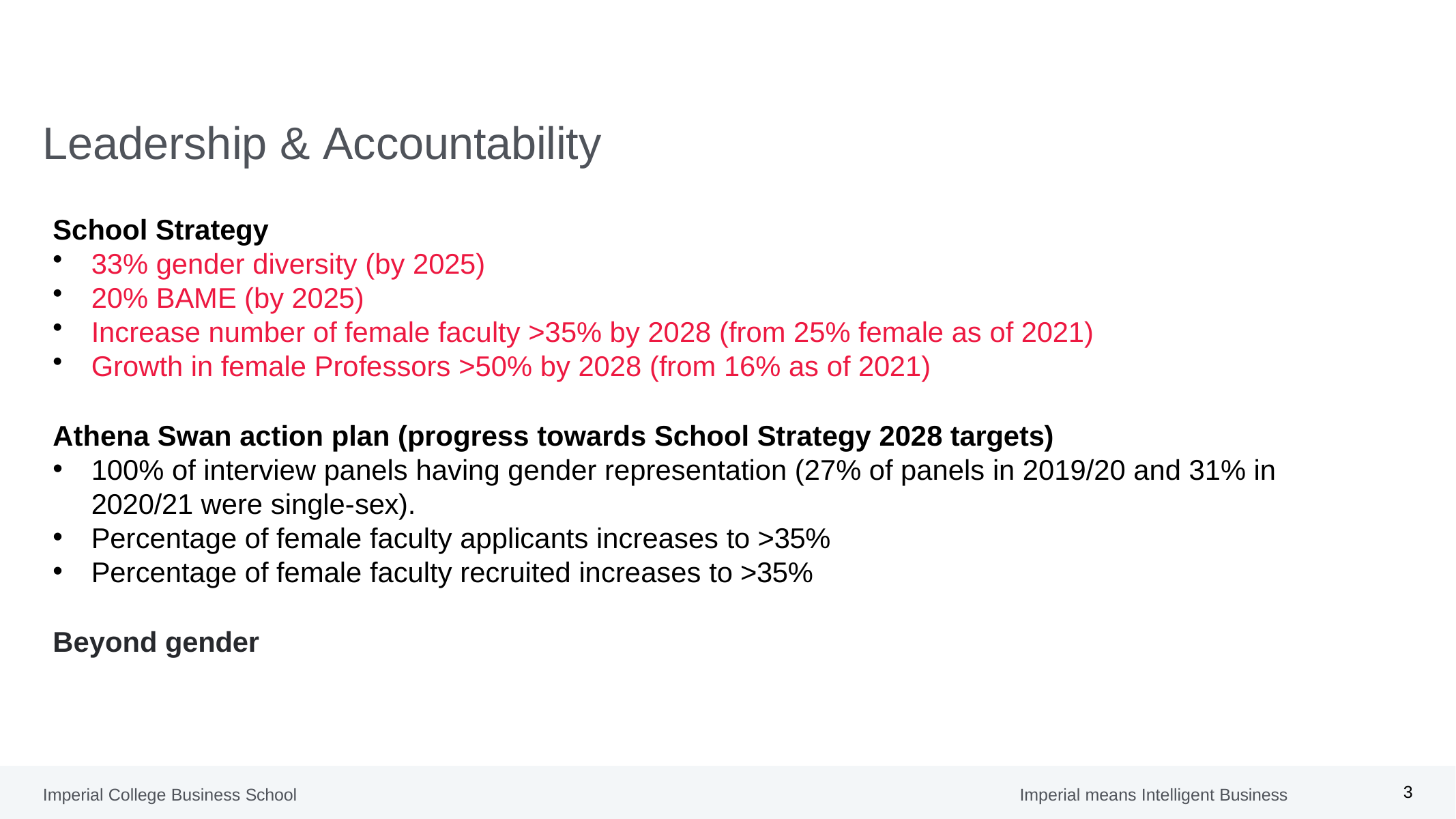

# Leadership & Accountability
School Strategy
33% gender diversity (by 2025)
20% BAME (by 2025)
Increase number of female faculty >35% by 2028 (from 25% female as of 2021)
Growth in female Professors >50% by 2028 (from 16% as of 2021)

Athena Swan action plan (progress towards School Strategy 2028 targets)
100% of interview panels having gender representation (27% of panels in 2019/20 and 31% in 2020/21 were single-sex).
Percentage of female faculty applicants increases to >35%
Percentage of female faculty recruited increases to >35%

Beyond gender
3
Imperial College Business School
Imperial means Intelligent Business